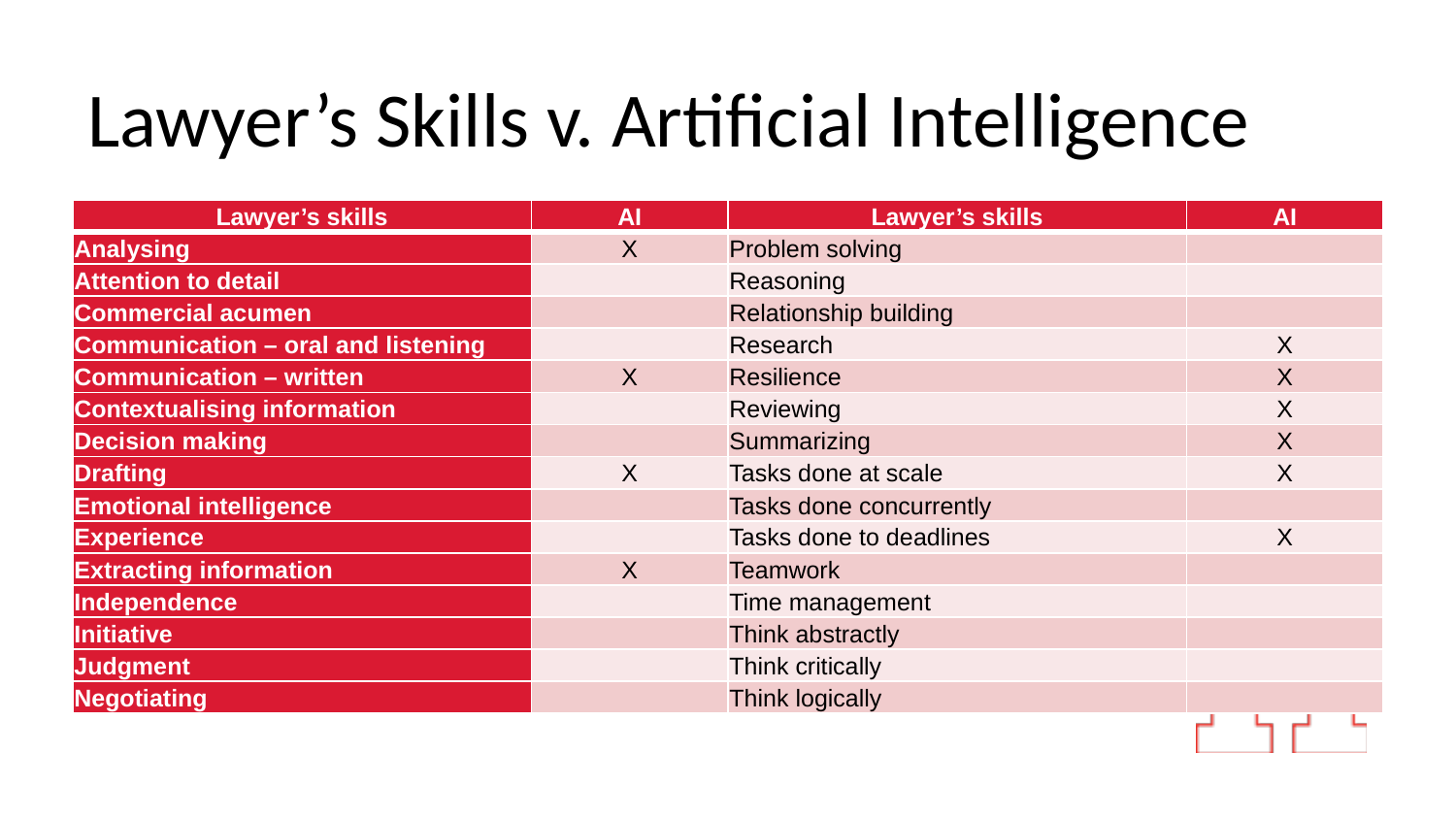

# Lawyer’s Skills v. Artificial Intelligence
| Lawyer’s skills | AI | Lawyer’s skills | AI |
| --- | --- | --- | --- |
| Analysing | X | Problem solving |  |
| Attention to detail |  | Reasoning |  |
| Commercial acumen |  | Relationship building |  |
| Communication – oral and listening |  | Research | X |
| Communication – written | X | Resilience | X |
| Contextualising information |  | Reviewing | X |
| Decision making |  | Summarizing | X |
| Drafting | X | Tasks done at scale | X |
| Emotional intelligence |  | Tasks done concurrently |  |
| Experience |  | Tasks done to deadlines | X |
| Extracting information | X | Teamwork |  |
| Independence |  | Time management |  |
| Initiative |  | Think abstractly |  |
| Judgment |  | Think critically |  |
| Negotiating |  | Think logically |  |